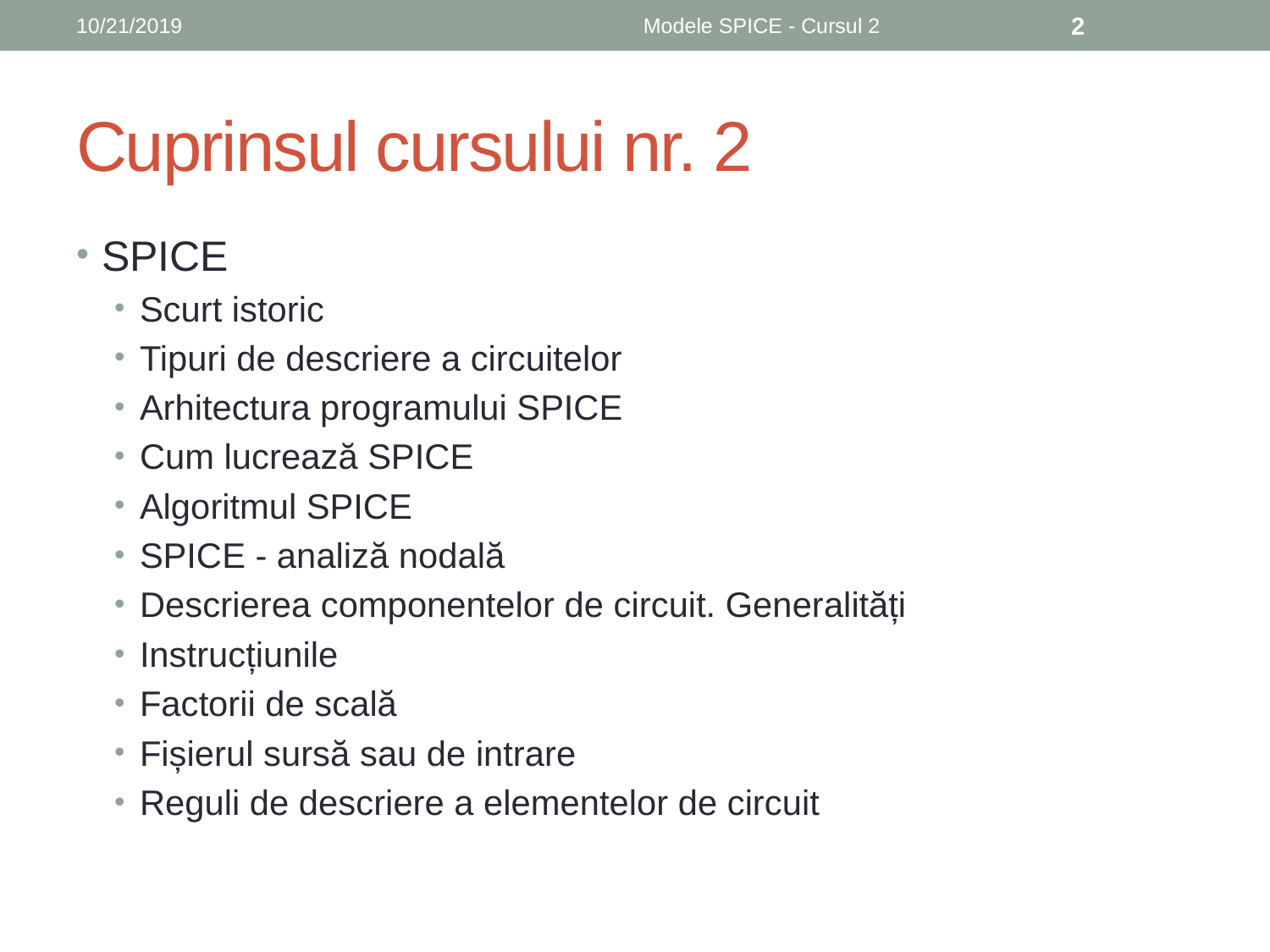

10/21/2019
Modele SPICE - Cursul 2
2
# Cuprinsul cursului nr. 2
SPICE
Scurt istoric
Tipuri de descriere a circuitelor
Arhitectura programului SPICE
Cum lucrează SPICE
Algoritmul SPICE
SPICE - analiză nodală
Descrierea componentelor de circuit. Generalități
Instrucțiunile
Factorii de scală
Fișierul sursă sau de intrare
Reguli de descriere a elementelor de circuit